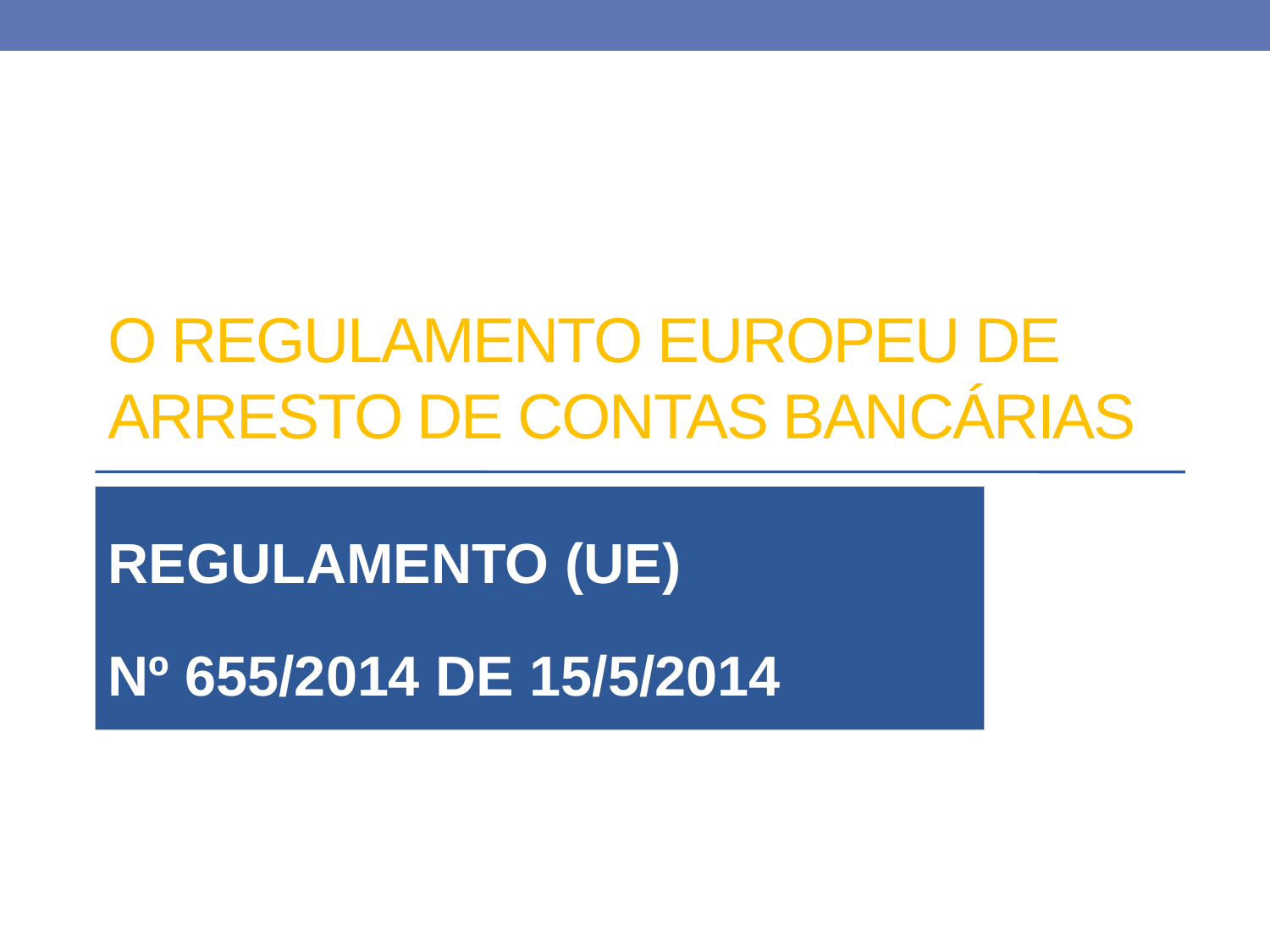

# O REGULAMENTO EUROPEU DE ARRESTO DE CONTAS BANCÁRIAS
REGULAMENTO (UE)
Nº 655/2014 DE 15/5/2014